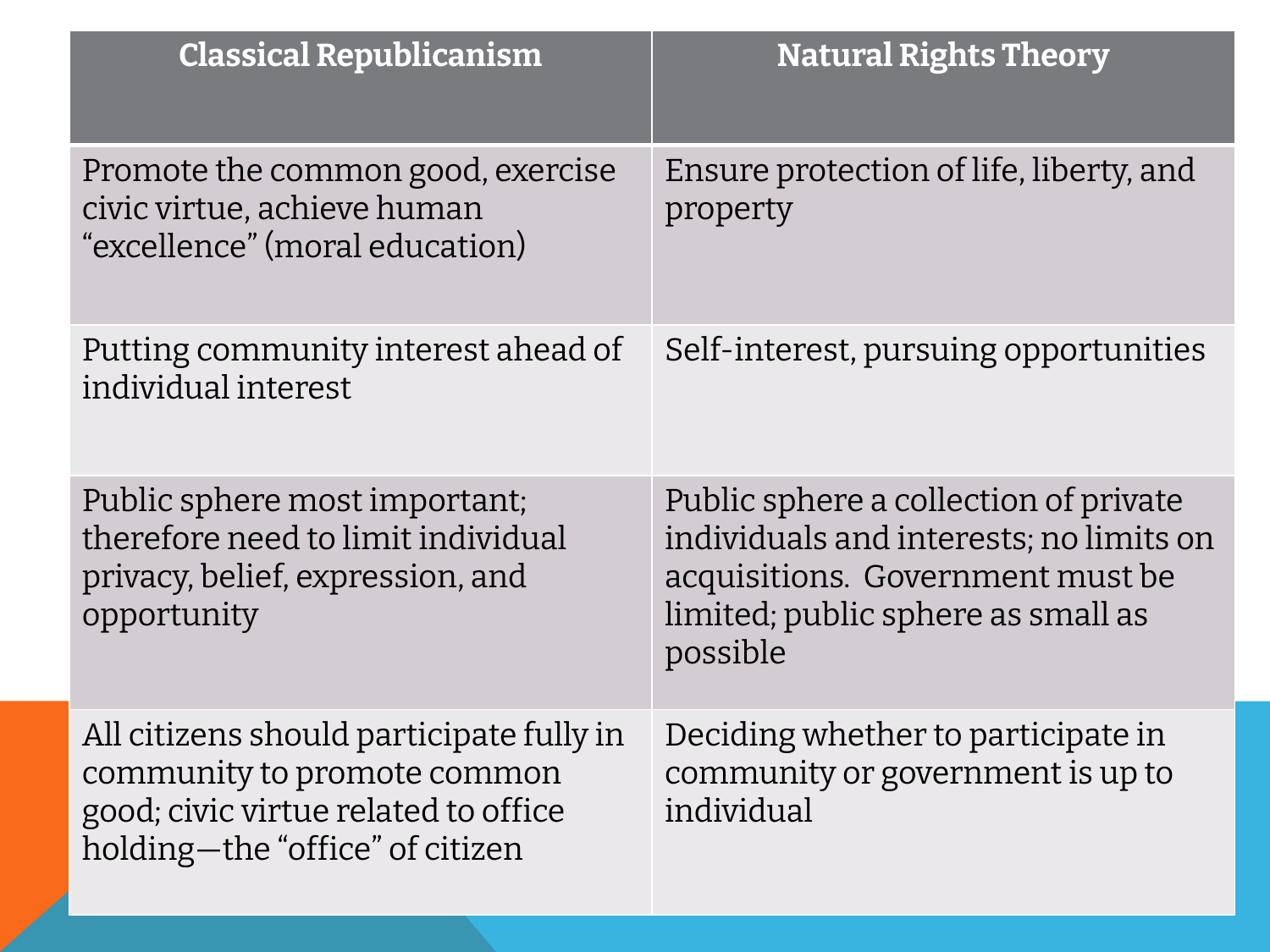

| Classical Republicanism | Natural Rights Theory |
| --- | --- |
| Promote the common good, exercise civic virtue, achieve human “excellence” (moral education) | Ensure protection of life, liberty, and property |
| Putting community interest ahead of individual interest | Self-interest, pursuing opportunities |
| Public sphere most important; therefore need to limit individual privacy, belief, expression, and opportunity | Public sphere a collection of private individuals and interests; no limits on acquisitions. Government must be limited; public sphere as small as possible |
| All citizens should participate fully in community to promote common good; civic virtue related to office holding—the “office” of citizen | Deciding whether to participate in community or government is up to individual |